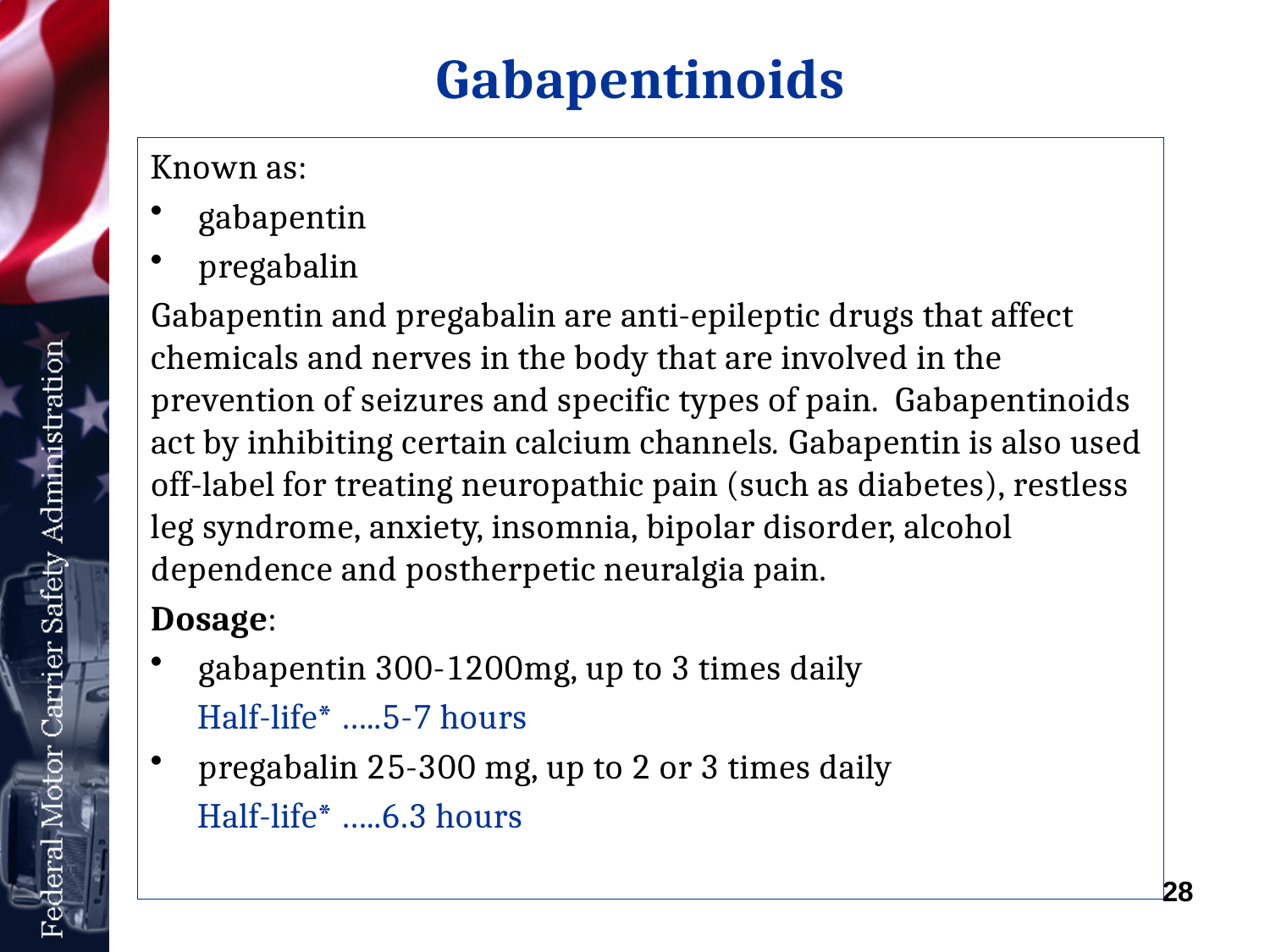

# Gabapentinoids
Known as:
gabapentin
pregabalin
Gabapentin and pregabalin are anti-epileptic drugs that affect chemicals and nerves in the body that are involved in the prevention of seizures and specific types of pain.  Gabapentinoids act by inhibiting certain calcium channels. Gabapentin is also used off-label for treating neuropathic pain (such as diabetes), restless leg syndrome, anxiety, insomnia, bipolar disorder, alcohol dependence and postherpetic neuralgia pain.
Dosage:
gabapentin 300-1200mg, up to 3 times daily
      Half-life* …..5-7 hours
pregabalin 25-300 mg, up to 2 or 3 times daily
      Half-life* …..6.3 hours

28